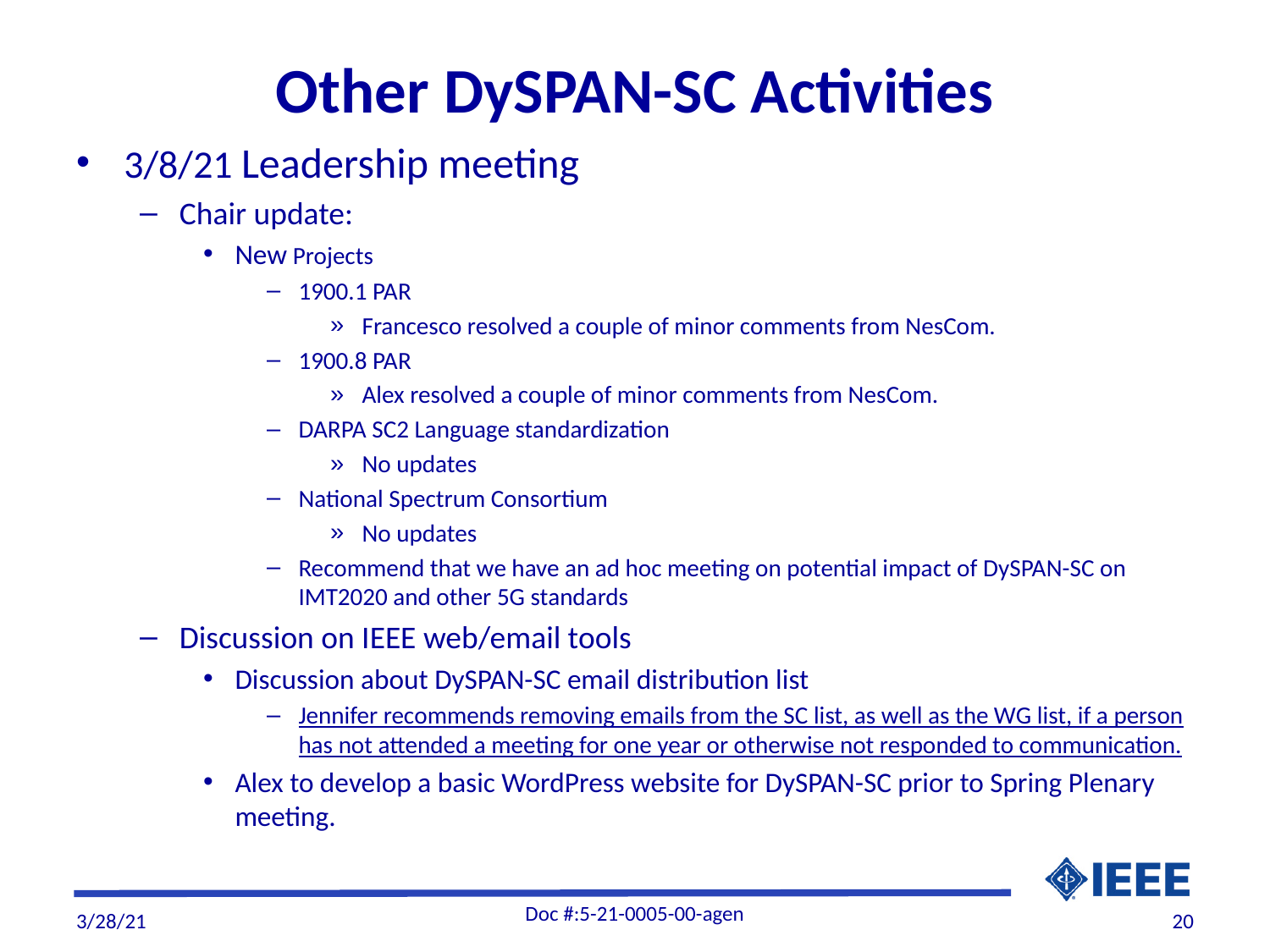

# Other DySPAN-SC Activities
3/8/21 Leadership meeting
Chair update:
New Projects
1900.1 PAR
Francesco resolved a couple of minor comments from NesCom.
1900.8 PAR
Alex resolved a couple of minor comments from NesCom.
DARPA SC2 Language standardization
No updates
National Spectrum Consortium
No updates
Recommend that we have an ad hoc meeting on potential impact of DySPAN-SC on IMT2020 and other 5G standards
Discussion on IEEE web/email tools
Discussion about DySPAN-SC email distribution list
Jennifer recommends removing emails from the SC list, as well as the WG list, if a person has not attended a meeting for one year or otherwise not responded to communication.
Alex to develop a basic WordPress website for DySPAN-SC prior to Spring Plenary meeting.

Doc #:5-21-0005-00-agen
3/28/21
20